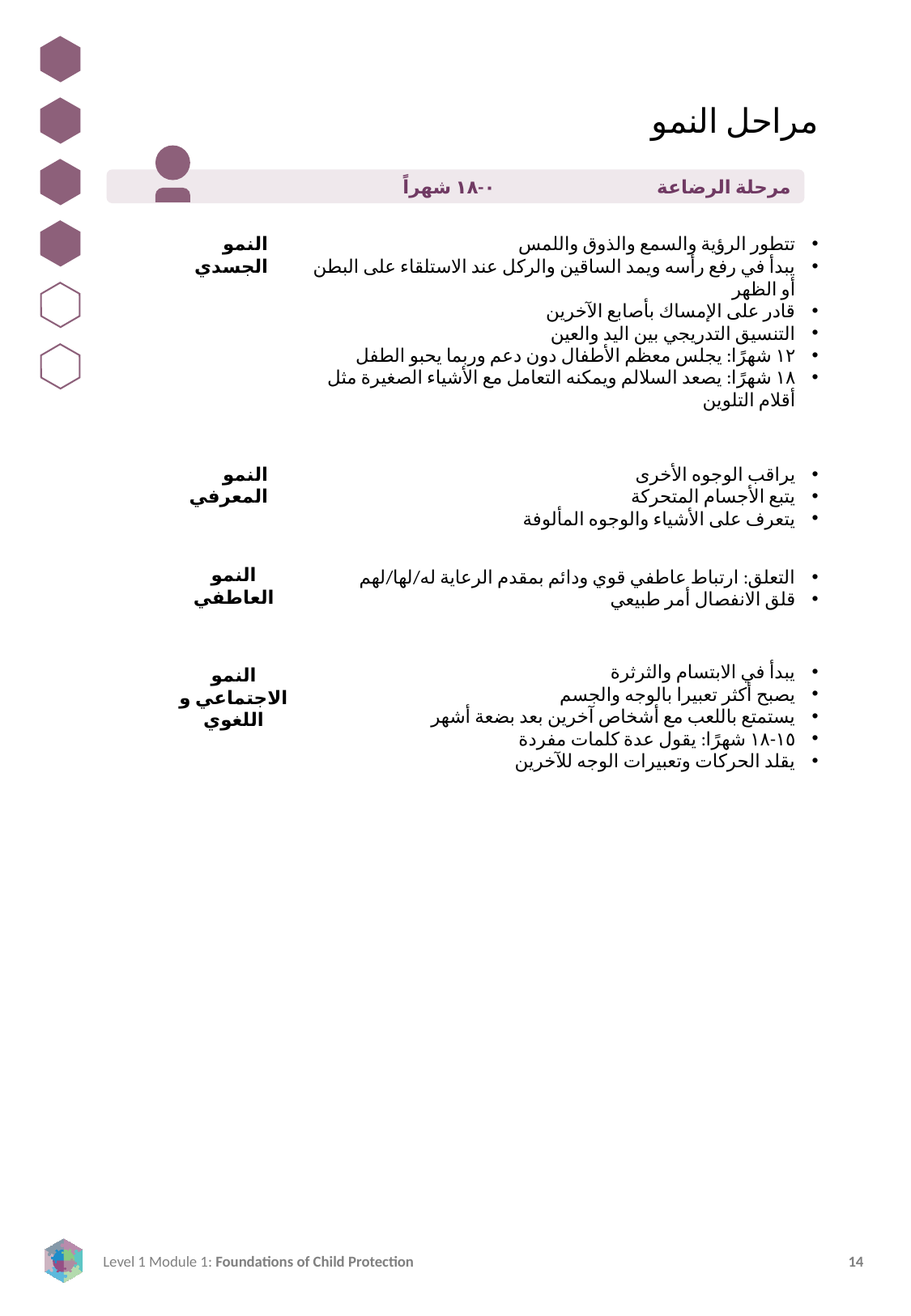

مراحل النمو

مرحلة الرضاعة                                      ٠-١٨ شهراً

النمو الجسدي
تتطور الرؤية والسمع والذوق واللمس
يبدأ في رفع رأسه ويمد الساقين والركل عند الاستلقاء على البطن أو الظهر
قادر على الإمساك بأصابع الآخرين
التنسيق التدريجي بين اليد والعين
١٢ شهرًا: يجلس معظم الأطفال دون دعم وربما يحبو الطفل
١٨ شهرًا: يصعد السلالم ويمكنه التعامل مع الأشياء الصغيرة مثل أقلام التلوين

النمو المعرفي
يراقب الوجوه الأخرى
يتبع الأجسام المتحركة
يتعرف على الأشياء والوجوه المألوفة
النمو العاطفي
التعلق: ارتباط عاطفي قوي ودائم بمقدم الرعاية له/لها/لهم
قلق الانفصال أمر طبيعي
يبدأ في الابتسام والثرثرة
يصبح أكثر تعبيرا بالوجه والجسم
يستمتع باللعب مع أشخاص آخرين بعد بضعة أشهر
١٥-١٨ شهرًا: يقول عدة كلمات مفردة
يقلد الحركات وتعبيرات الوجه للآخرين
النمو الاجتماعي و اللغوي